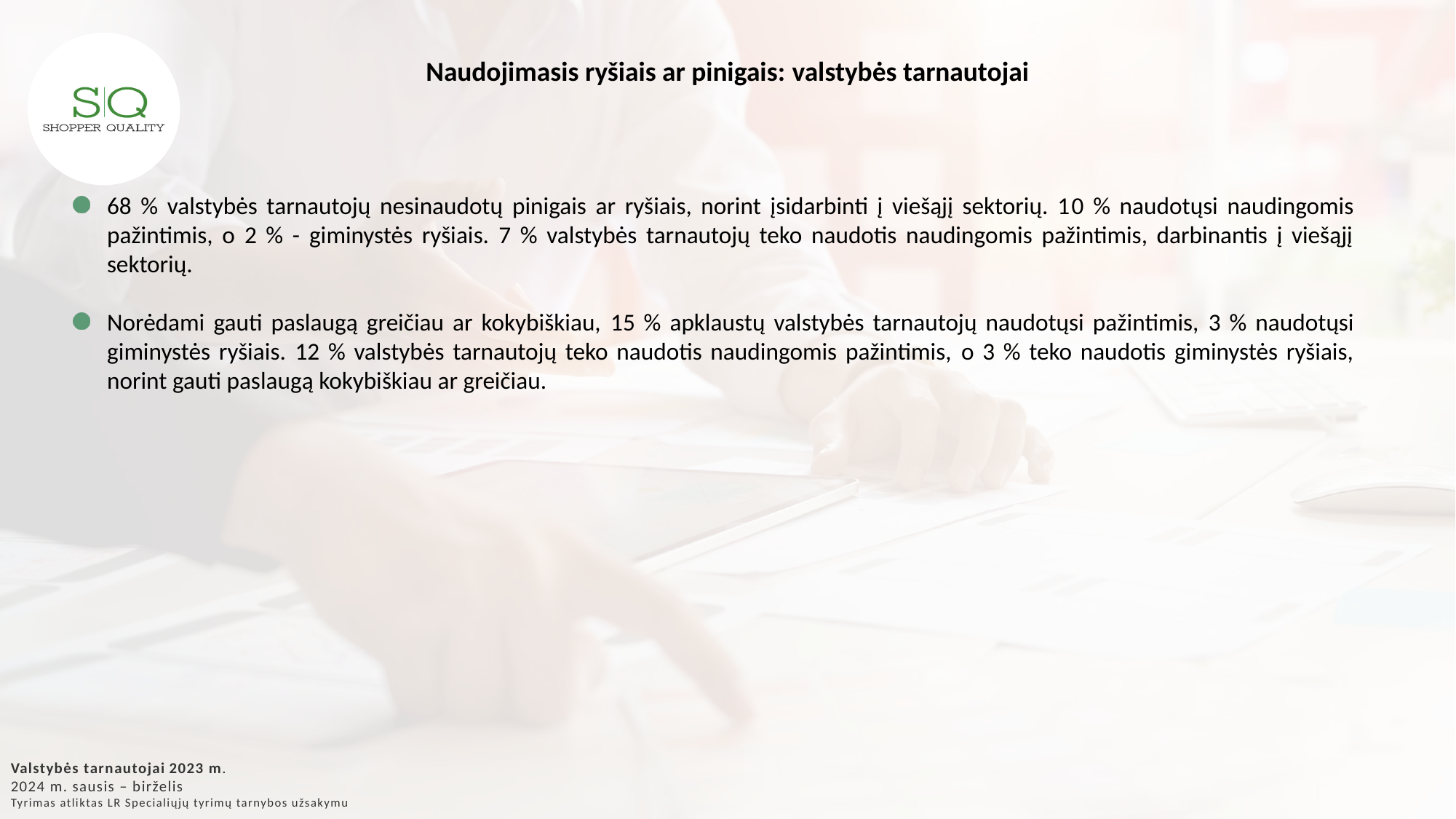

Naudojimasis ryšiais ar pinigais: valstybės tarnautojai
68 % valstybės tarnautojų nesinaudotų pinigais ar ryšiais, norint įsidarbinti į viešąjį sektorių. 10 % naudotųsi naudingomis pažintimis, o 2 % - giminystės ryšiais. 7 % valstybės tarnautojų teko naudotis naudingomis pažintimis, darbinantis į viešąjį sektorių.

Norėdami gauti paslaugą greičiau ar kokybiškiau, 15 % apklaustų valstybės tarnautojų naudotųsi pažintimis, 3 % naudotųsi giminystės ryšiais. 12 % valstybės tarnautojų teko naudotis naudingomis pažintimis, o 3 % teko naudotis giminystės ryšiais, norint gauti paslaugą kokybiškiau ar greičiau.

Valstybės tarnautojai 2023 m.
2024 m. sausis – birželis
Tyrimas atliktas LR Specialiųjų tyrimų tarnybos užsakymu